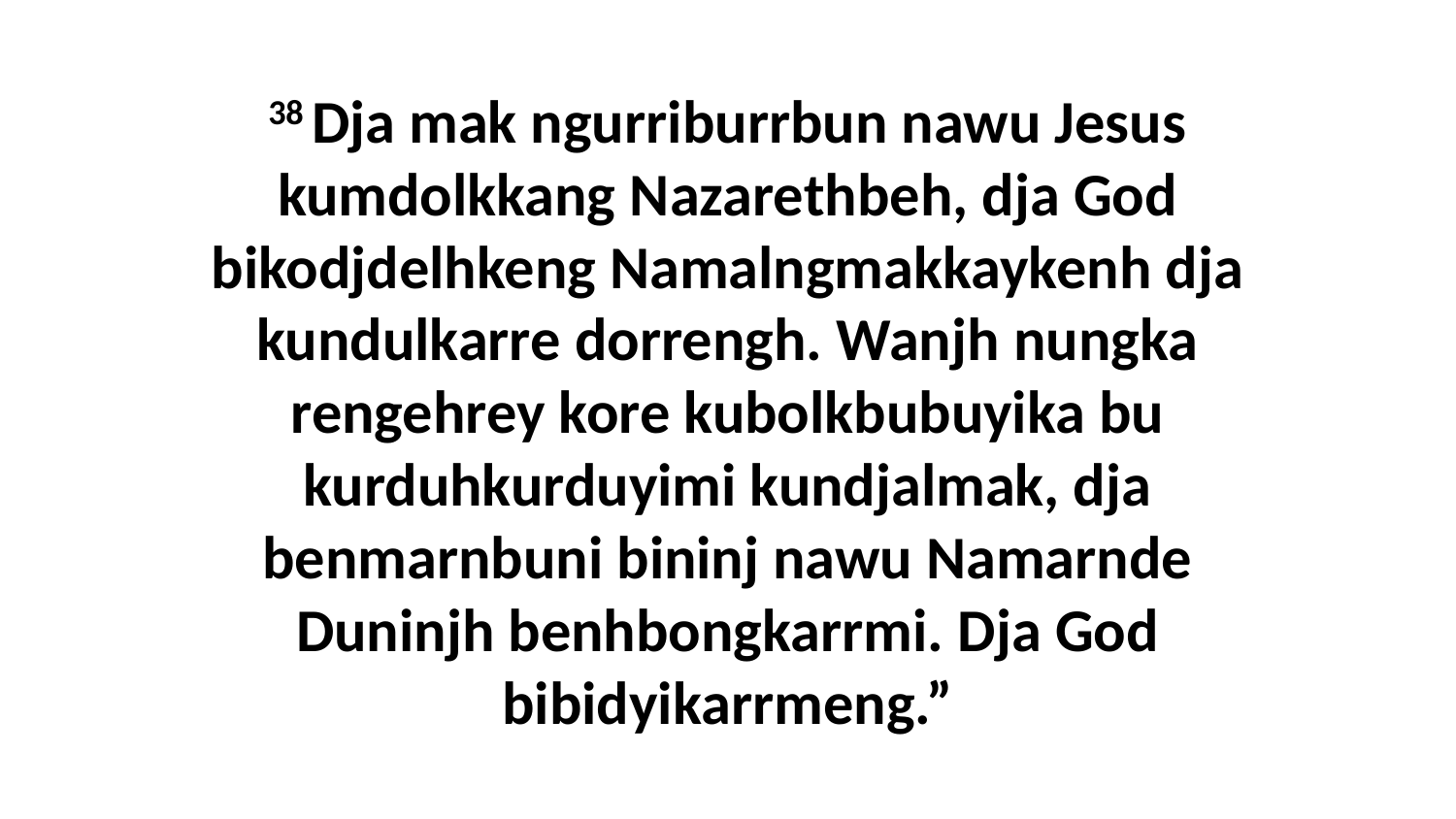

38 Dja mak ngurriburrbun nawu Jesus kumdolkkang Nazarethbeh, dja God bikodjdelhkeng Namalngmakkaykenh dja kundulkarre dorrengh. Wanjh nungka rengehrey kore kubolkbubuyika bu kurduhkurduyimi kundjalmak, dja benmarnbuni bininj nawu Namarnde Duninjh benhbongkarrmi. Dja God bibidyikarrmeng.”